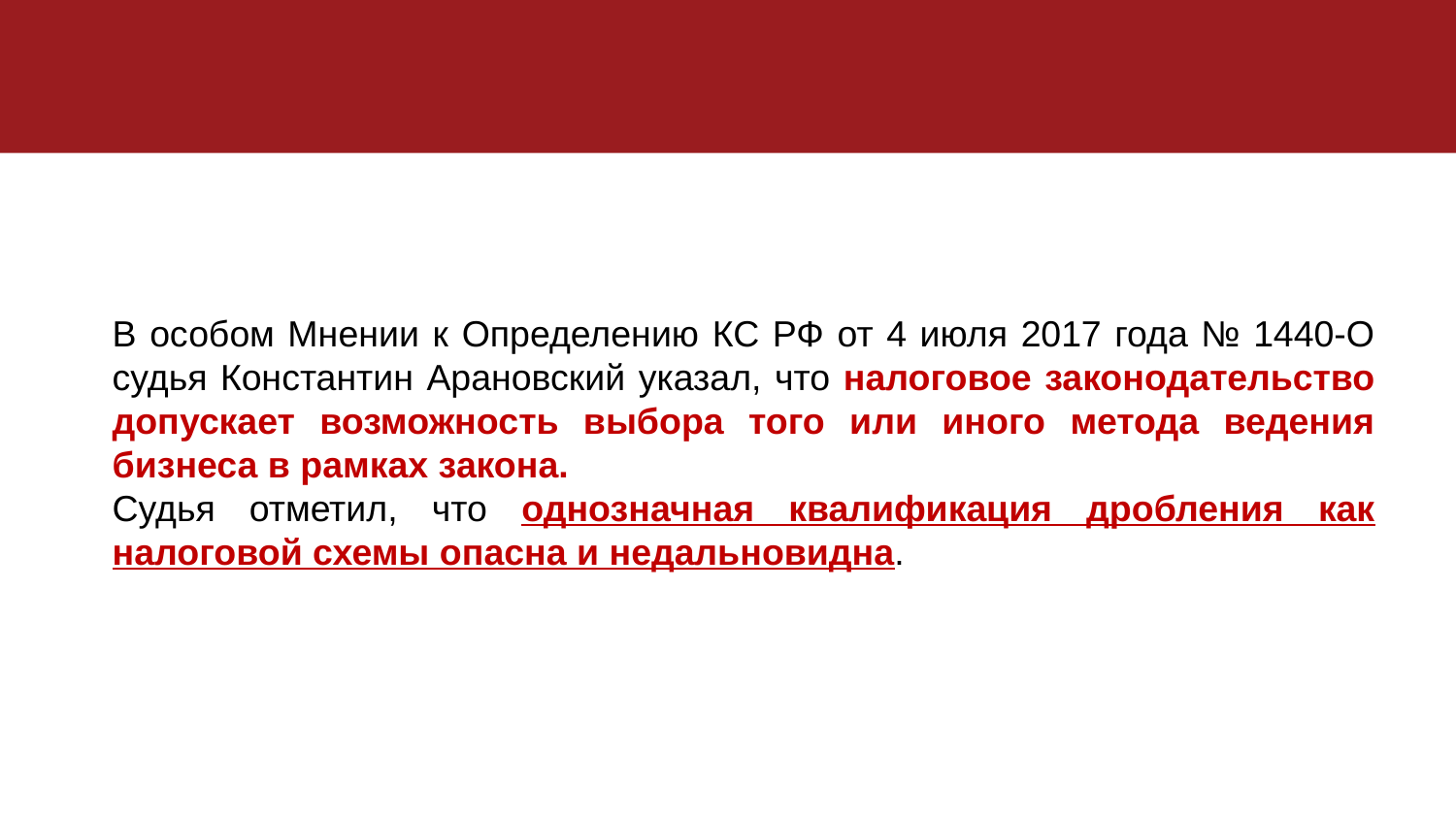

В особом Мнении к Определению КС РФ от 4 июля 2017 года № 1440-О судья Константин Арановский указал, что налоговое законодательство допускает возможность выбора того или иного метода ведения бизнеса в рамках закона.
Судья отметил, что однозначная квалификация дробления как налоговой схемы опасна и недальновидна.